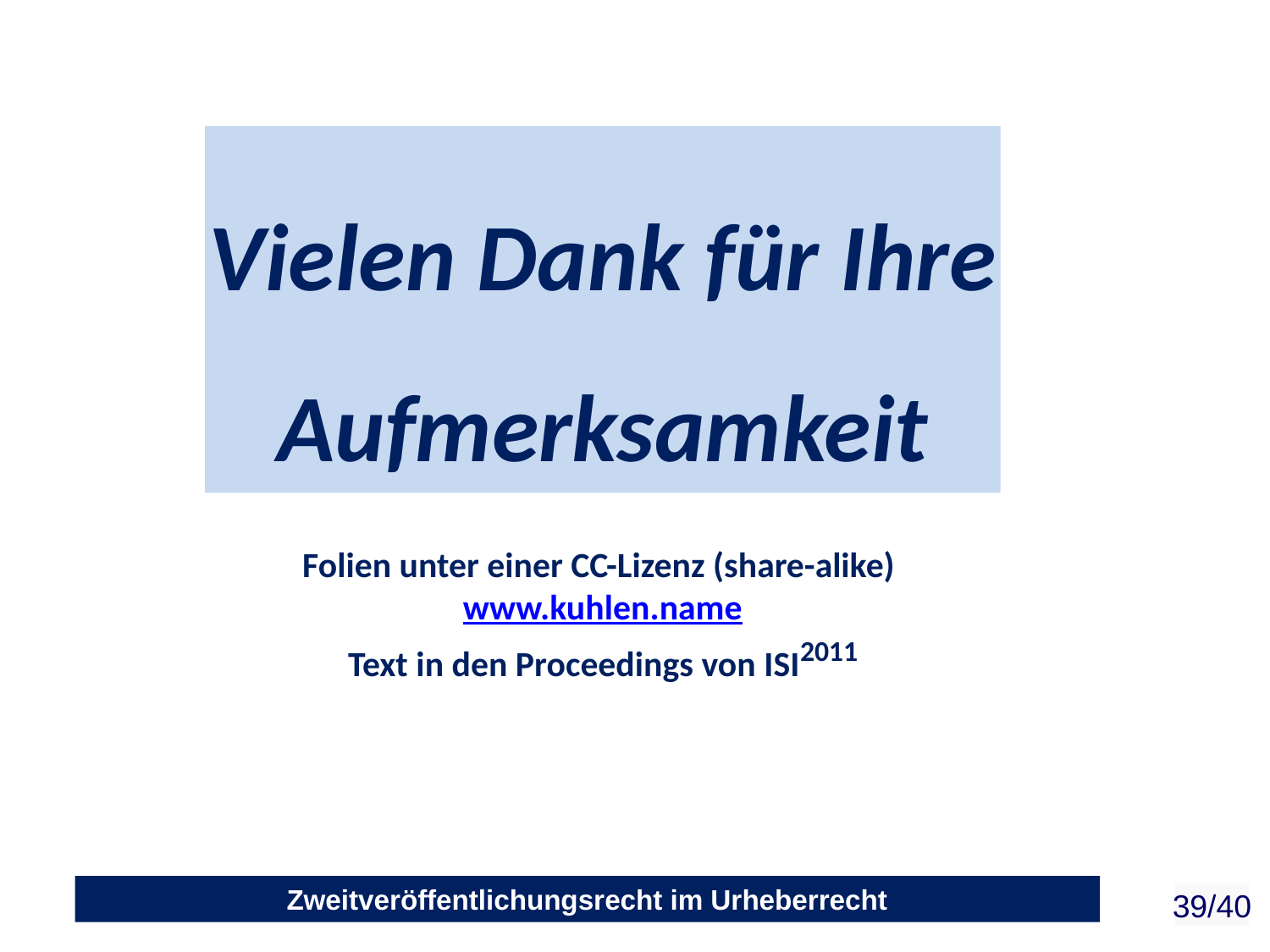

Vielen Dank für Ihre Aufmerksamkeit
Folien unter einer CC-Lizenz (share-alike)
www.kuhlen.name
Text in den Proceedings von ISI2011